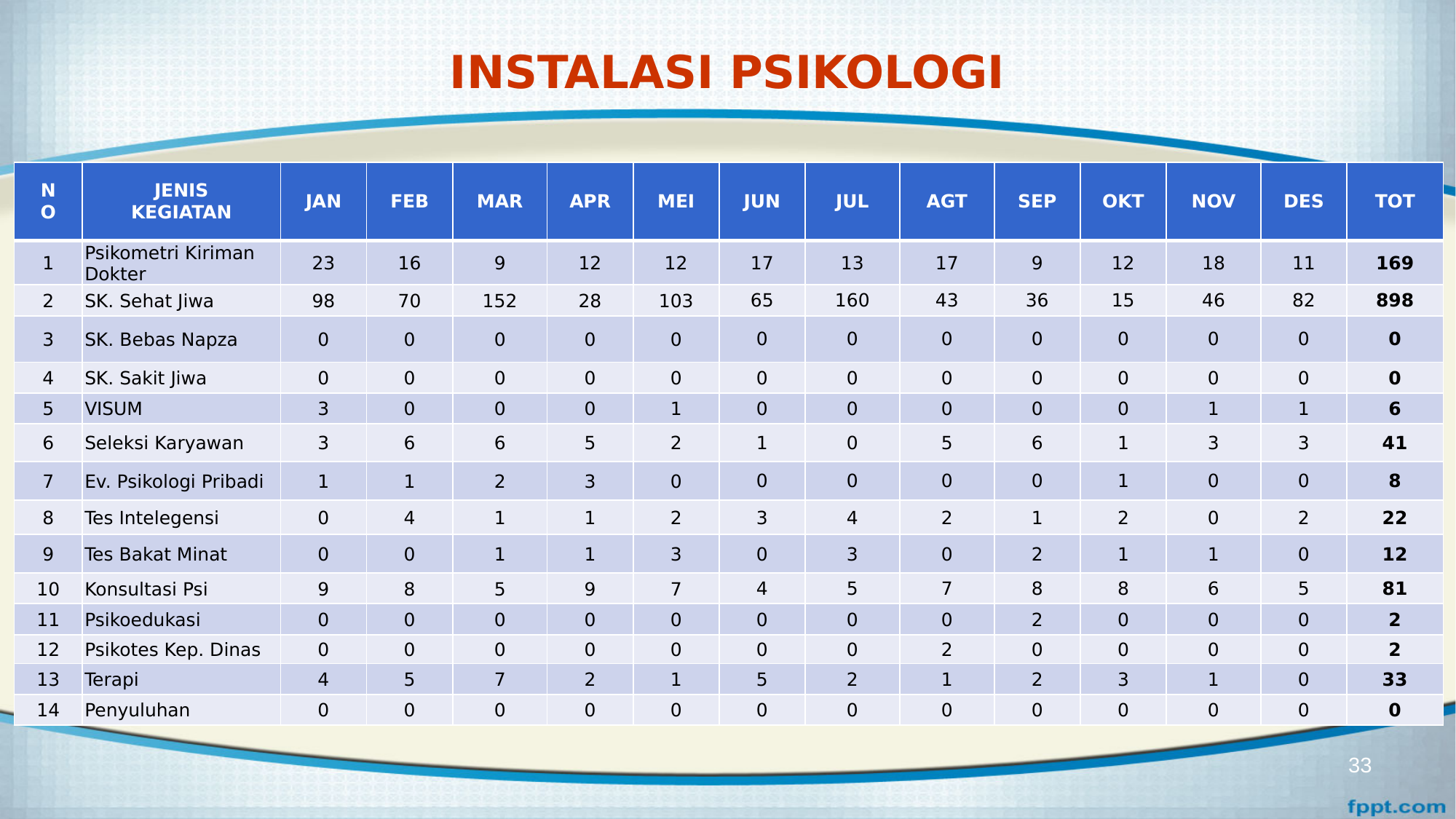

# INSTALASI PSIKOLOGI
| NO | JENIS KEGIATAN | JAN | FEB | MAR | APR | MEI | JUN | JUL | AGT | SEP | OKT | NOV | DES | TOT |
| --- | --- | --- | --- | --- | --- | --- | --- | --- | --- | --- | --- | --- | --- | --- |
| 1 | Psikometri Kiriman Dokter | 23 | 16 | 9 | 12 | 12 | 17 | 13 | 17 | 9 | 12 | 18 | 11 | 169 |
| 2 | SK. Sehat Jiwa | 98 | 70 | 152 | 28 | 103 | 65 | 160 | 43 | 36 | 15 | 46 | 82 | 898 |
| 3 | SK. Bebas Napza | 0 | 0 | 0 | 0 | 0 | 0 | 0 | 0 | 0 | 0 | 0 | 0 | 0 |
| 4 | SK. Sakit Jiwa | 0 | 0 | 0 | 0 | 0 | 0 | 0 | 0 | 0 | 0 | 0 | 0 | 0 |
| 5 | VISUM | 3 | 0 | 0 | 0 | 1 | 0 | 0 | 0 | 0 | 0 | 1 | 1 | 6 |
| 6 | Seleksi Karyawan | 3 | 6 | 6 | 5 | 2 | 1 | 0 | 5 | 6 | 1 | 3 | 3 | 41 |
| 7 | Ev. Psikologi Pribadi | 1 | 1 | 2 | 3 | 0 | 0 | 0 | 0 | 0 | 1 | 0 | 0 | 8 |
| 8 | Tes Intelegensi | 0 | 4 | 1 | 1 | 2 | 3 | 4 | 2 | 1 | 2 | 0 | 2 | 22 |
| 9 | Tes Bakat Minat | 0 | 0 | 1 | 1 | 3 | 0 | 3 | 0 | 2 | 1 | 1 | 0 | 12 |
| 10 | Konsultasi Psi | 9 | 8 | 5 | 9 | 7 | 4 | 5 | 7 | 8 | 8 | 6 | 5 | 81 |
| 11 | Psikoedukasi | 0 | 0 | 0 | 0 | 0 | 0 | 0 | 0 | 2 | 0 | 0 | 0 | 2 |
| 12 | Psikotes Kep. Dinas | 0 | 0 | 0 | 0 | 0 | 0 | 0 | 2 | 0 | 0 | 0 | 0 | 2 |
| 13 | Terapi | 4 | 5 | 7 | 2 | 1 | 5 | 2 | 1 | 2 | 3 | 1 | 0 | 33 |
| 14 | Penyuluhan | 0 | 0 | 0 | 0 | 0 | 0 | 0 | 0 | 0 | 0 | 0 | 0 | 0 |
33